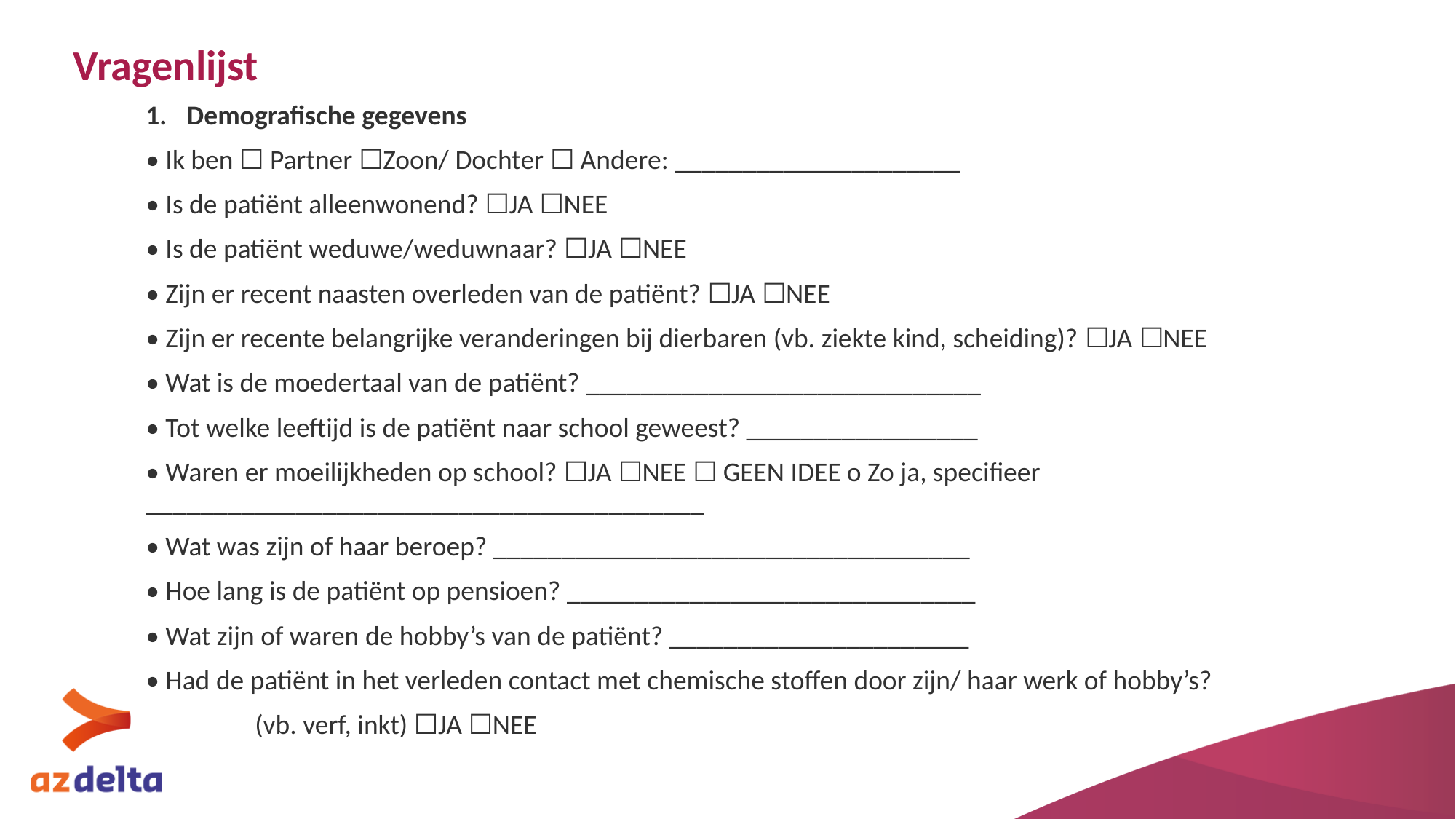

# Vragenlijst
Demografische gegevens
• Ik ben ☐ Partner ☐Zoon/ Dochter ☐ Andere: _____________________
• Is de patiënt alleenwonend? ☐JA ☐NEE
• Is de patiënt weduwe/weduwnaar? ☐JA ☐NEE
• Zijn er recent naasten overleden van de patiënt? ☐JA ☐NEE
• Zijn er recente belangrijke veranderingen bij dierbaren (vb. ziekte kind, scheiding)? ☐JA ☐NEE
• Wat is de moedertaal van de patiënt? _____________________________
• Tot welke leeftijd is de patiënt naar school geweest? _________________
• Waren er moeilijkheden op school? ☐JA ☐NEE ☐ GEEN IDEE o Zo ja, specifieer _________________________________________
• Wat was zijn of haar beroep? ___________________________________
• Hoe lang is de patiënt op pensioen? ______________________________
• Wat zijn of waren de hobby’s van de patiënt? ______________________
• Had de patiënt in het verleden contact met chemische stoffen door zijn/ haar werk of hobby’s?
	(vb. verf, inkt) ☐JA ☐NEE